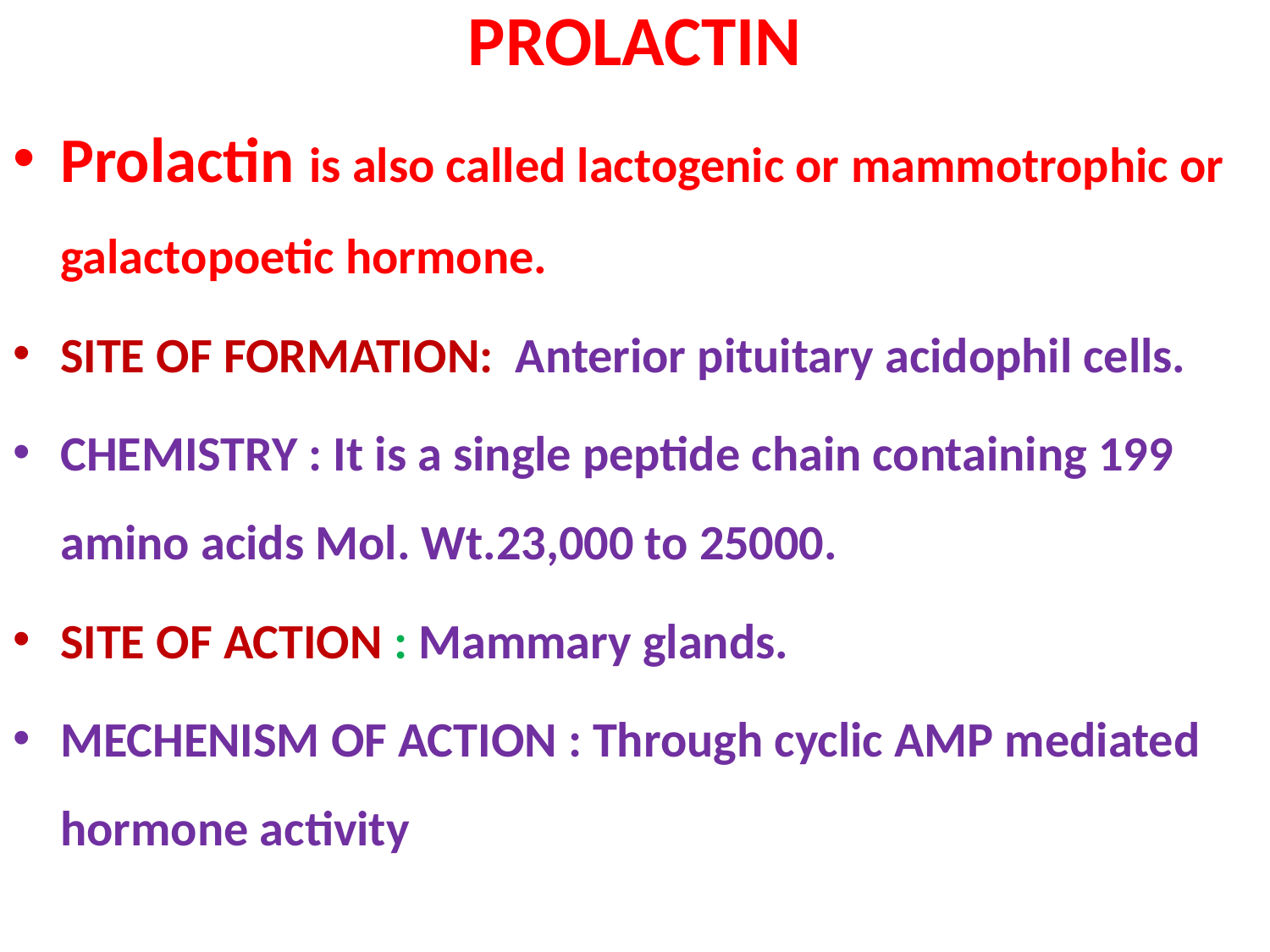

# PROLACTIN
Prolactin is also called lactogenic or mammotrophic or galactopoetic hormone.
SITE OF FORMATION:  Anterior pituitary acidophil cells.
CHEMISTRY : It is a single peptide chain containing 199  amino acids Mol. Wt.23,000 to 25000.
SITE OF ACTION : Mammary glands.
MECHENISM OF ACTION : Through cyclic AMP mediated hormone activity